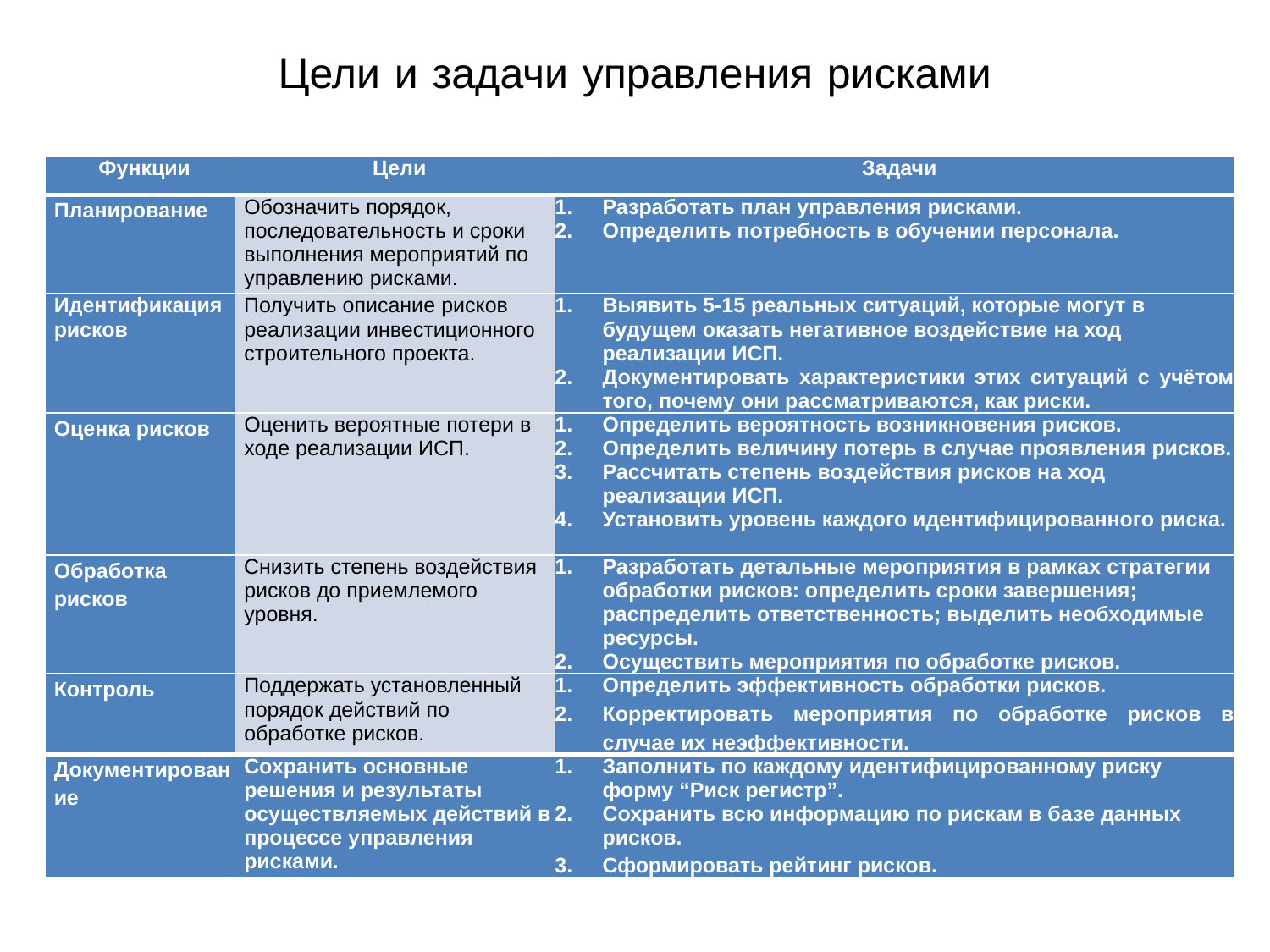

# Цели и задачи управления рисками
| Функции | Цели | Задачи |
| --- | --- | --- |
| Планирование | Обозначить порядок, последовательность и сроки выполнения мероприятий по управлению рисками. | Разработать план управления рисками. Определить потребность в обучении персонала. |
| Идентификация рисков | Получить описание рисков реализации инвестиционного строительного проекта. | Выявить 5-15 реальных ситуаций, которые могут в будущем оказать негативное воздействие на ход реализации ИСП. Документировать характеристики этих ситуаций с учётом того, почему они рассматриваются, как риски. |
| Оценка рисков | Оценить вероятные потери в ходе реализации ИСП. | Определить вероятность возникновения рисков. Определить величину потерь в случае проявления рисков. Рассчитать степень воздействия рисков на ход реализации ИСП. Установить уровень каждого идентифицированного риска. |
| Обработка рисков | Снизить степень воздействия рисков до приемлемого уровня. | Разработать детальные мероприятия в рамках стратегии обработки рисков: определить сроки завершения; распределить ответственность; выделить необходимые ресурсы. Осуществить мероприятия по обработке рисков. |
| Контроль | Поддержать установленный порядок действий по обработке рисков. | Определить эффективность обработки рисков. Корректировать мероприятия по обработке рисков в случае их неэффективности. |
| Документирование | Сохранить основные решения и результаты осуществляемых действий в процессе управления рисками. | Заполнить по каждому идентифицированному риску форму “Риск регистр”. Сохранить всю информацию по рискам в базе данных рисков. Сформировать рейтинг рисков. |